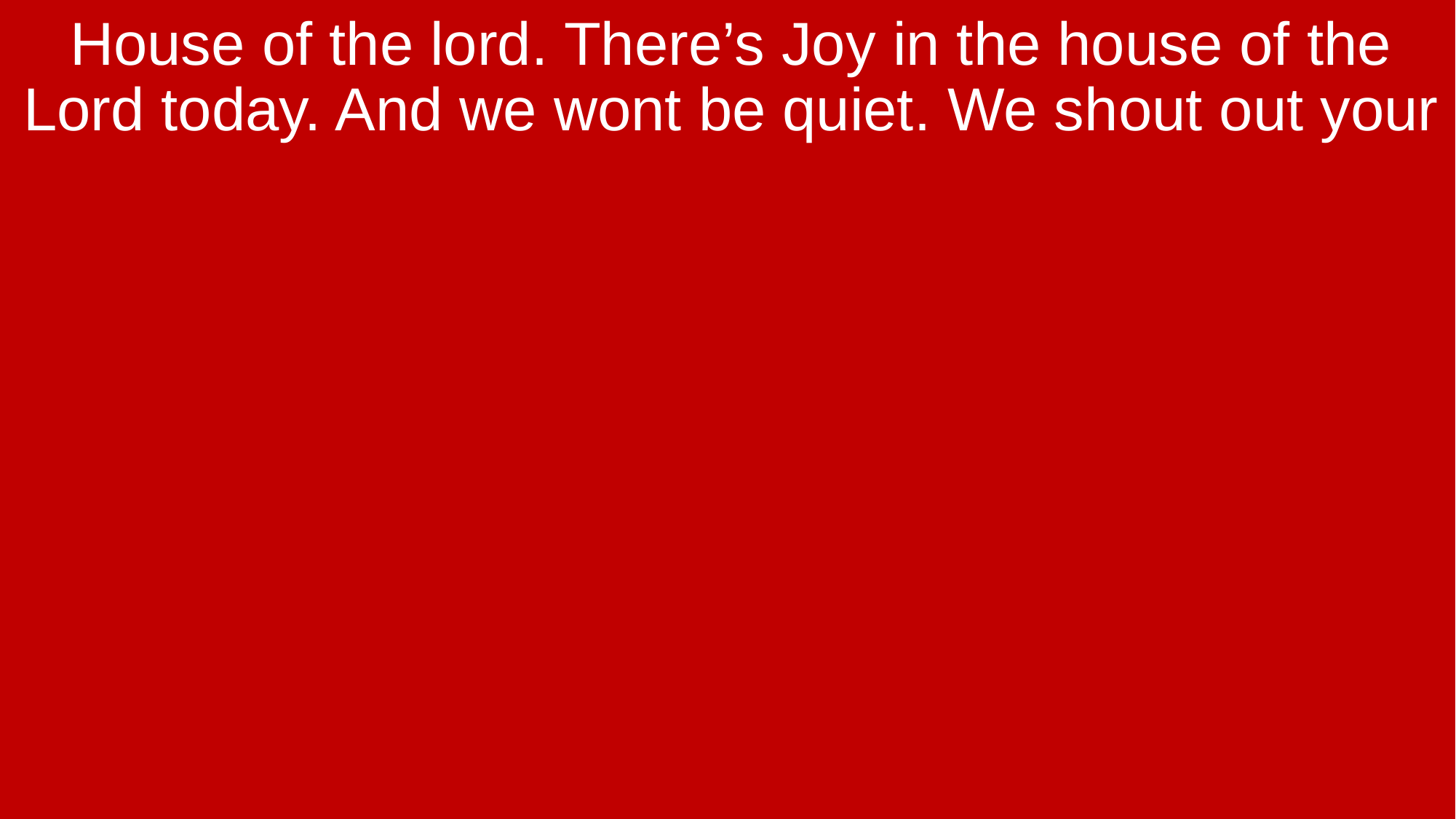

House of the lord. There’s Joy in the house of the Lord today. And we wont be quiet. We shout out your